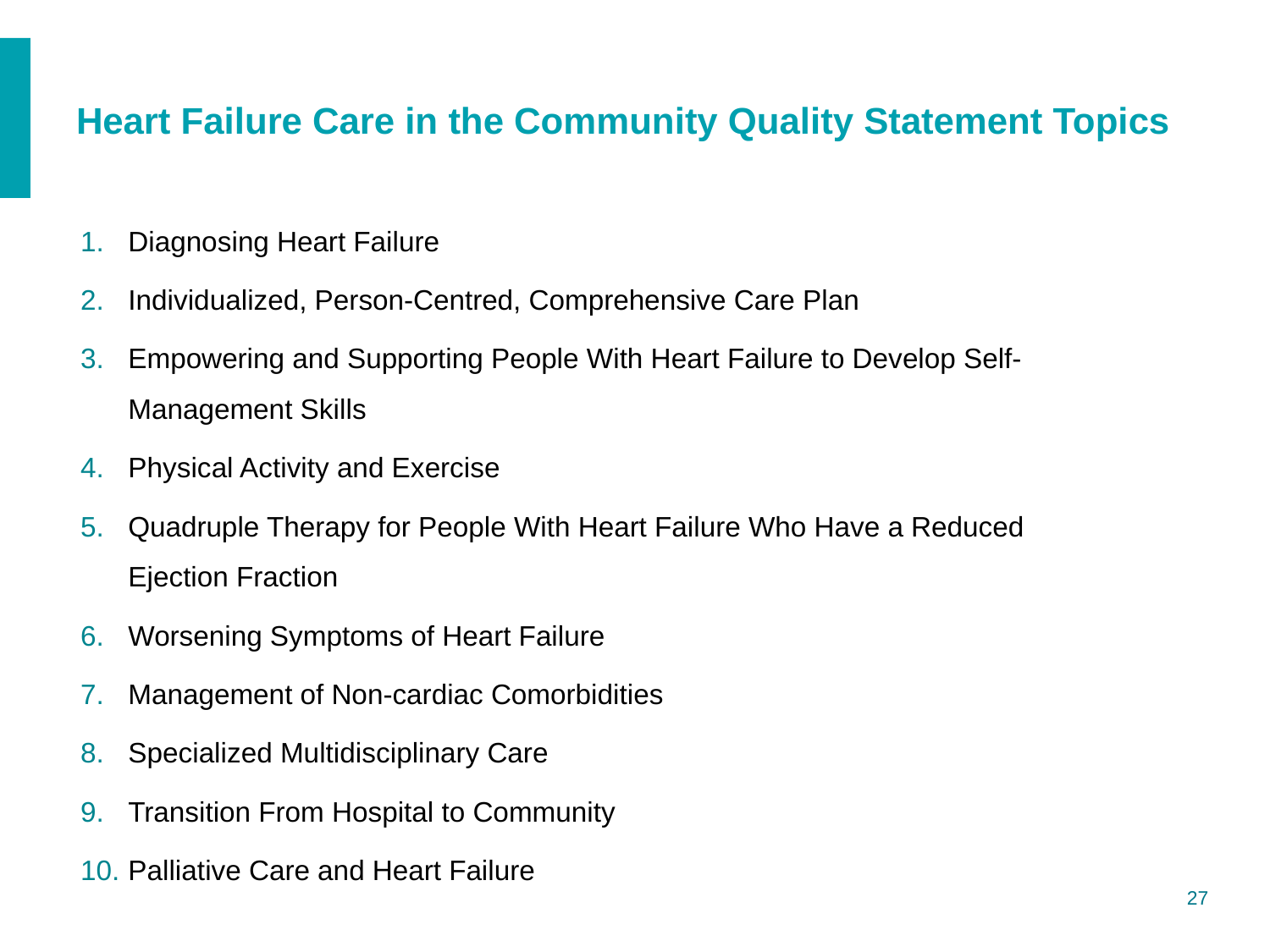

# Heart Failure Care in the Community Quality Statement Topics
Diagnosing Heart Failure
Individualized, Person-Centred, Comprehensive Care Plan
Empowering and Supporting People With Heart Failure to Develop Self-Management Skills
Physical Activity and Exercise
Quadruple Therapy for People With Heart Failure Who Have a Reduced Ejection Fraction
Worsening Symptoms of Heart Failure
Management of Non-cardiac Comorbidities
Specialized Multidisciplinary Care
Transition From Hospital to Community
Palliative Care and Heart Failure